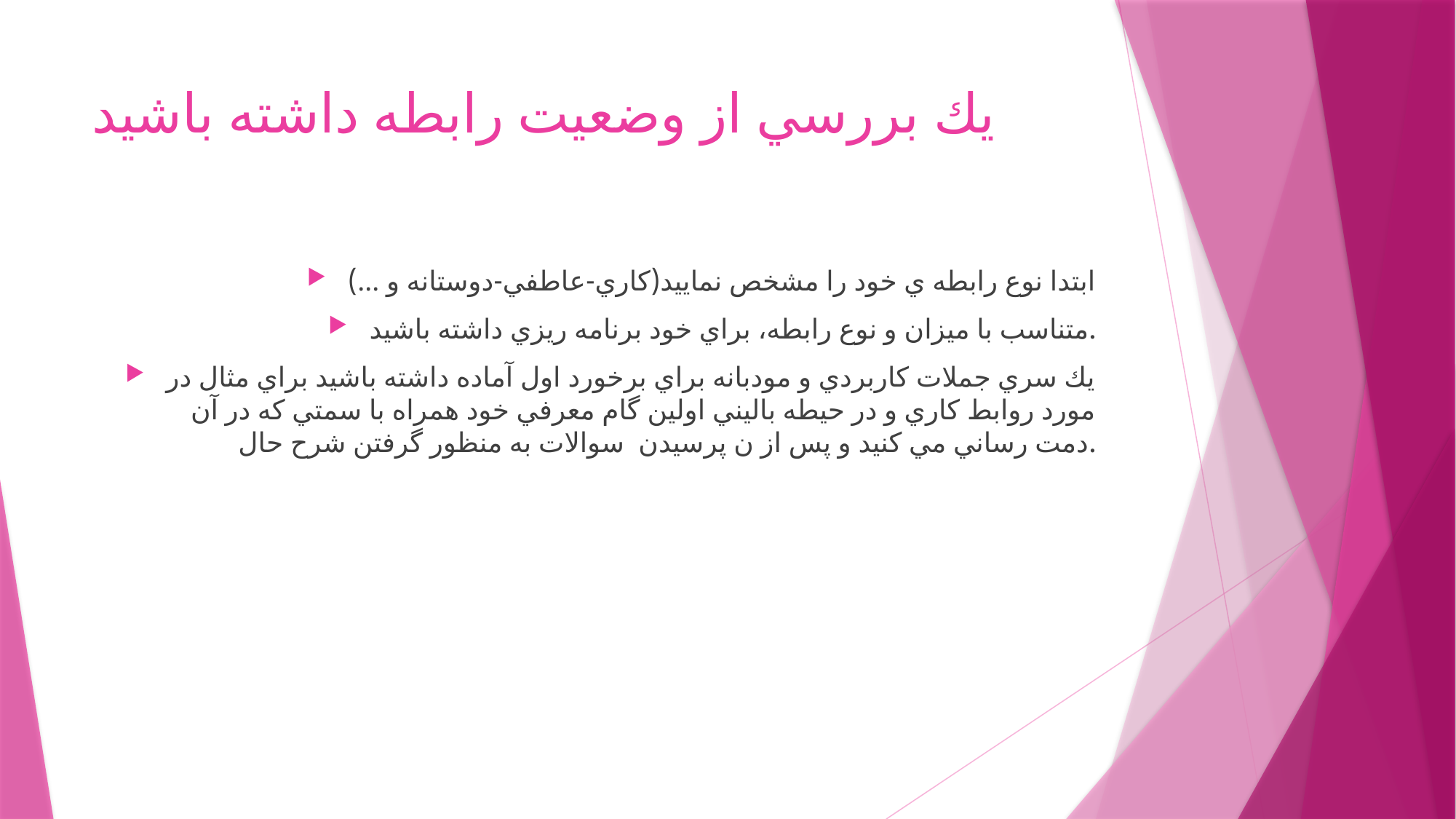

# يك بررسي از وضعيت رابطه داشته باشيد
ابتدا نوع رابطه ي خود را مشخص نماييد(كاري-عاطفي-دوستانه و ...)
متناسب با ميزان و نوع رابطه، براي خود برنامه ريزي داشته باشيد.
يك سري جملات كاربردي و مودبانه براي برخورد اول آماده داشته باشيد براي مثال در مورد روابط كاري و در حيطه باليني اولين گام معرفي خود همراه با سمتي كه در آن دمت رساني مي كنيد و پس از ن پرسيدن  سوالات به منظور گرفتن شرح حال.